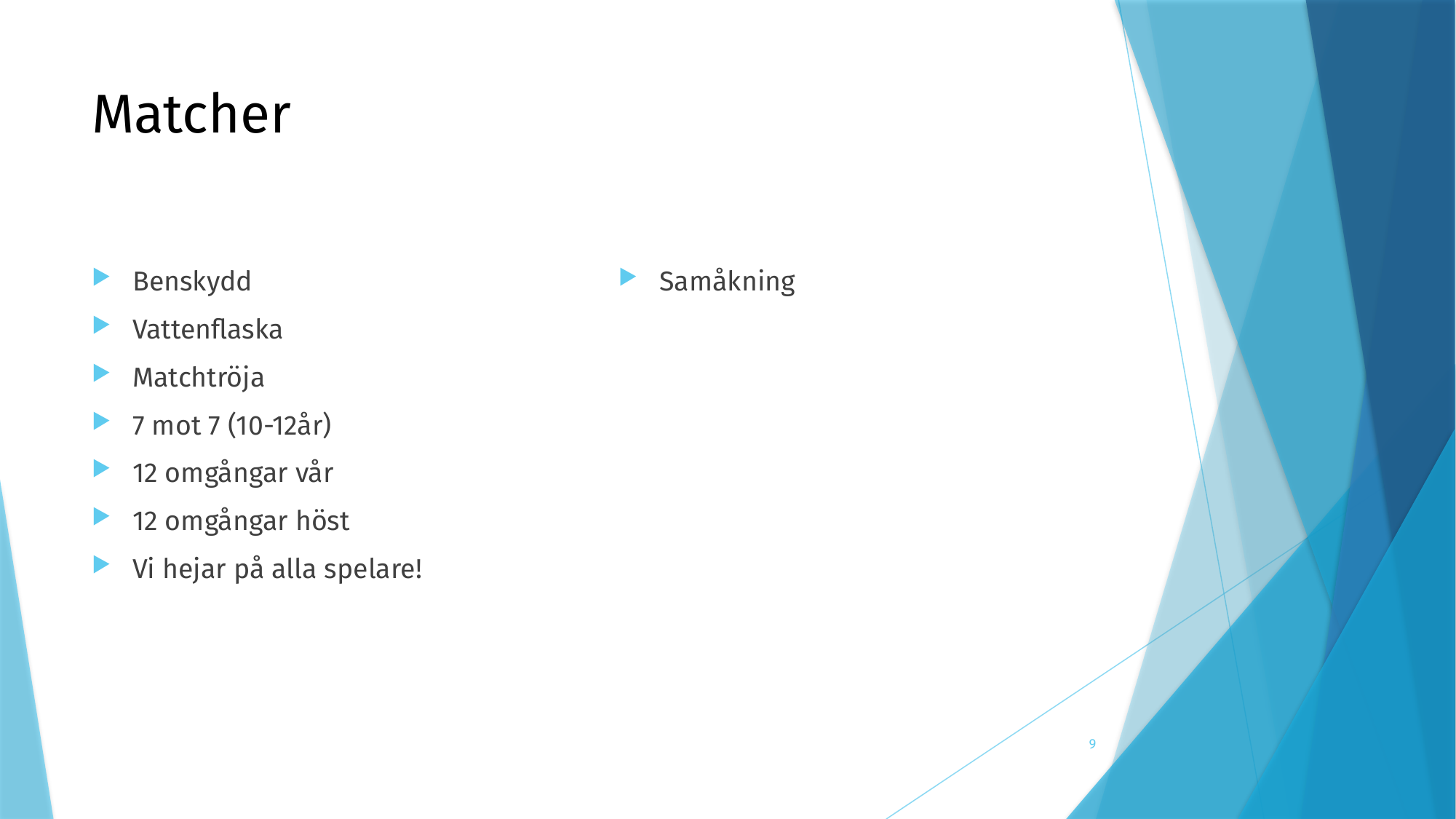

# Matcher
Benskydd
Vattenflaska
Matchtröja
7 mot 7 (10-12år)
12 omgångar vår
12 omgångar höst
Vi hejar på alla spelare!

Samåkning
9